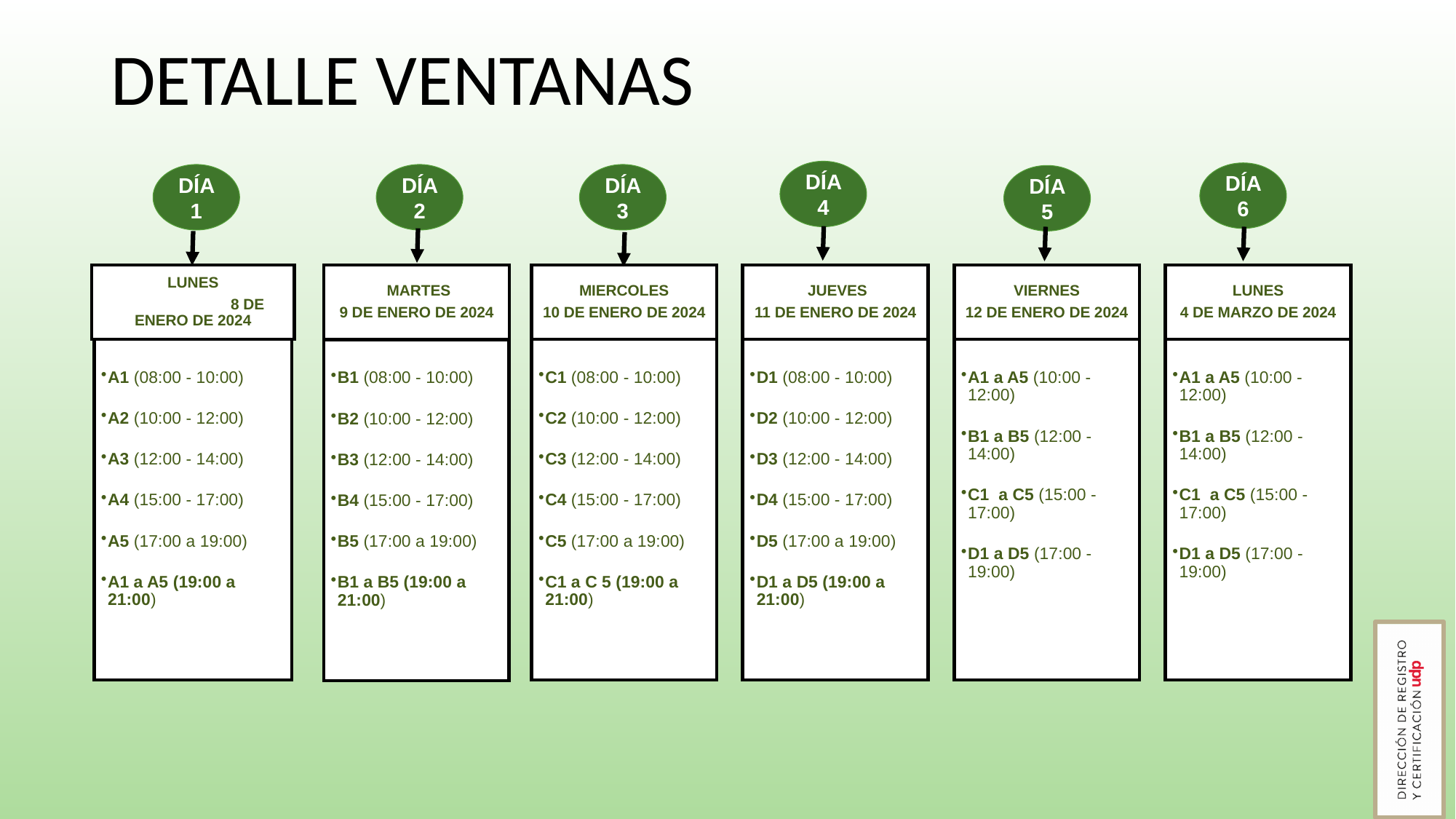

# DETALLE VENTANAS
DÍA 4
DÍA 6
DÍA 1
DÍA 2
DÍA 3
DÍA 5
LUNES
	8 DE ENERO DE 2024

A1 (08:00 - 10:00)

A2 (10:00 - 12:00)

A3 (12:00 - 14:00)

A4 (15:00 - 17:00)

A5 (17:00 a 19:00)

A1 a A5 (19:00 a 21:00)
 MARTES
9 DE ENERO DE 2024

B1 (08:00 - 10:00)

B2 (10:00 - 12:00)

B3 (12:00 - 14:00)

B4 (15:00 - 17:00)

B5 (17:00 a 19:00)

B1 a B5 (19:00 a 21:00)
MIERCOLES
10 DE ENERO DE 2024

C1 (08:00 - 10:00)

C2 (10:00 - 12:00)

C3 (12:00 - 14:00)

C4 (15:00 - 17:00)

C5 (17:00 a 19:00)

C1 a C 5 (19:00 a 21:00)

 JUEVES
11 DE ENERO DE 2024

D1 (08:00 - 10:00)

D2 (10:00 - 12:00)

D3 (12:00 - 14:00)

D4 (15:00 - 17:00)

D5 (17:00 a 19:00)

D1 a D5 (19:00 a 21:00)

VIERNES
12 DE ENERO DE 2024

A1 a A5 (10:00 - 12:00)

B1 a B5 (12:00 - 14:00)

C1  a C5 (15:00 - 17:00)

D1 a D5 (17:00 - 19:00)

LUNES
4 DE MARZO DE 2024

A1 a A5 (10:00 - 12:00)

B1 a B5 (12:00 - 14:00)

C1  a C5 (15:00 - 17:00)

D1 a D5 (17:00 - 19:00)